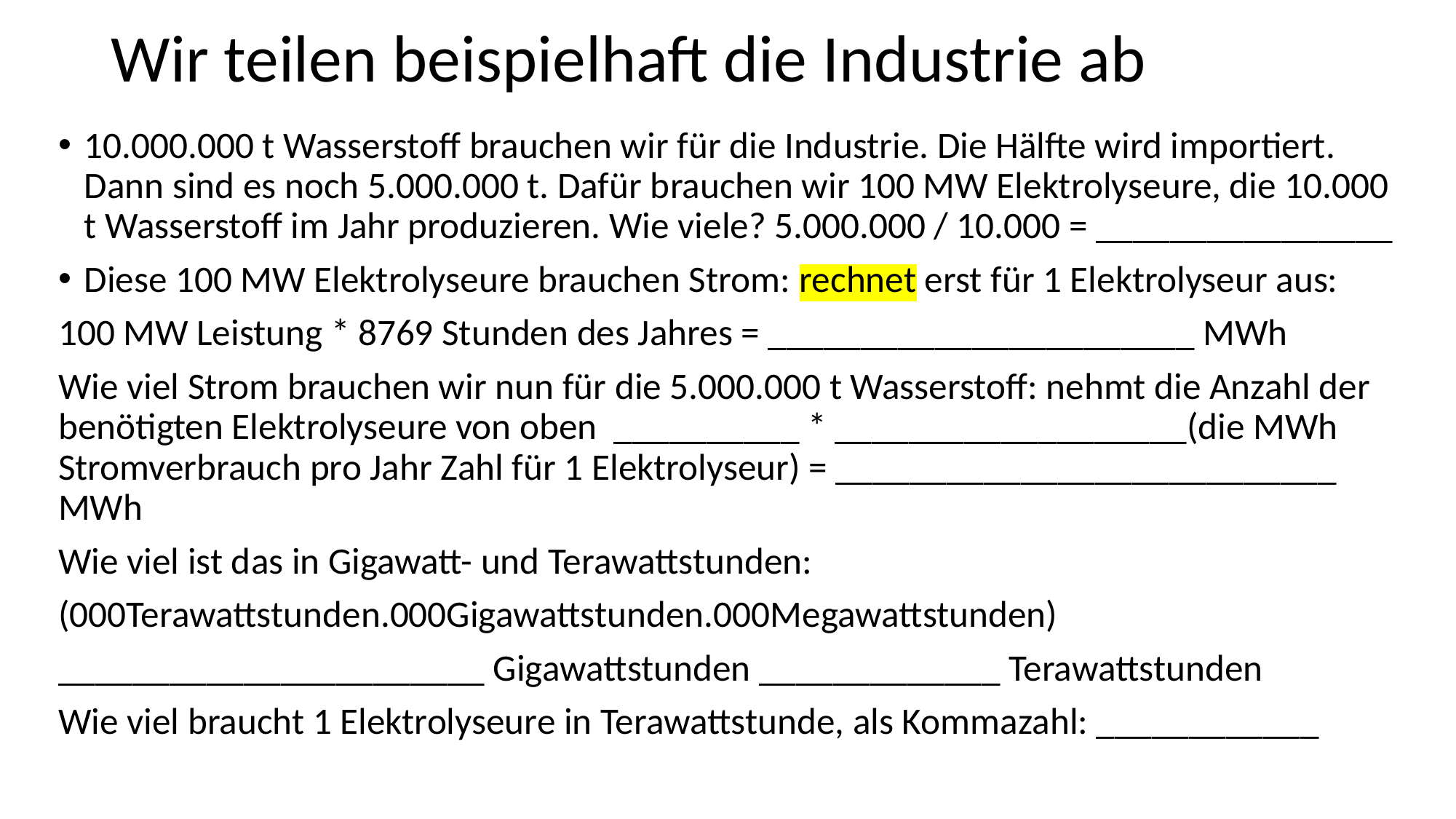

# Wir teilen beispielhaft die Industrie ab
10.000.000 t Wasserstoff brauchen wir für die Industrie. Die Hälfte wird importiert. Dann sind es noch 5.000.000 t. Dafür brauchen wir 100 MW Elektrolyseure, die 10.000 t Wasserstoff im Jahr produzieren. Wie viele? 5.000.000 / 10.000 = ________________
Diese 100 MW Elektrolyseure brauchen Strom: rechnet erst für 1 Elektrolyseur aus:
100 MW Leistung * 8769 Stunden des Jahres = _______________________ MWh
Wie viel Strom brauchen wir nun für die 5.000.000 t Wasserstoff: nehmt die Anzahl der benötigten Elektrolyseure von oben  __________ * ___________________(die MWh Stromverbrauch pro Jahr Zahl für 1 Elektrolyseur) = ___________________________ MWh
Wie viel ist das in Gigawatt- und Terawattstunden:
(000Terawattstunden.000Gigawattstunden.000Megawattstunden)
_______________________ Gigawattstunden _____________ Terawattstunden
Wie viel braucht 1 Elektrolyseure in Terawattstunde, als Kommazahl: ____________